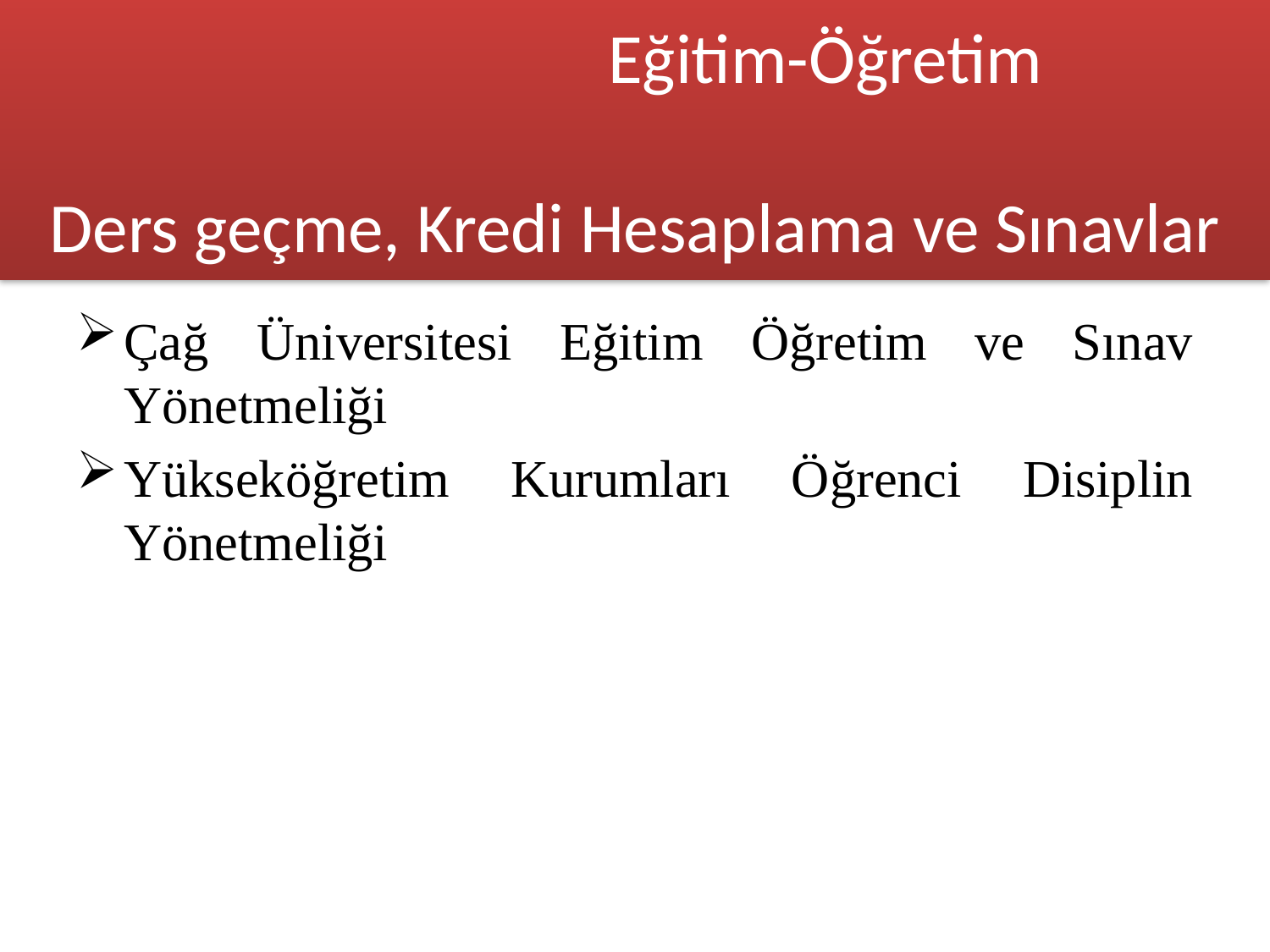

# Eğitim-Öğretim Ders geçme, Kredi Hesaplama ve Sınavlar

Çağ Üniversitesi Eğitim Öğretim ve Sınav Yönetmeliği
Yükseköğretim Kurumları Öğrenci Disiplin Yönetmeliği